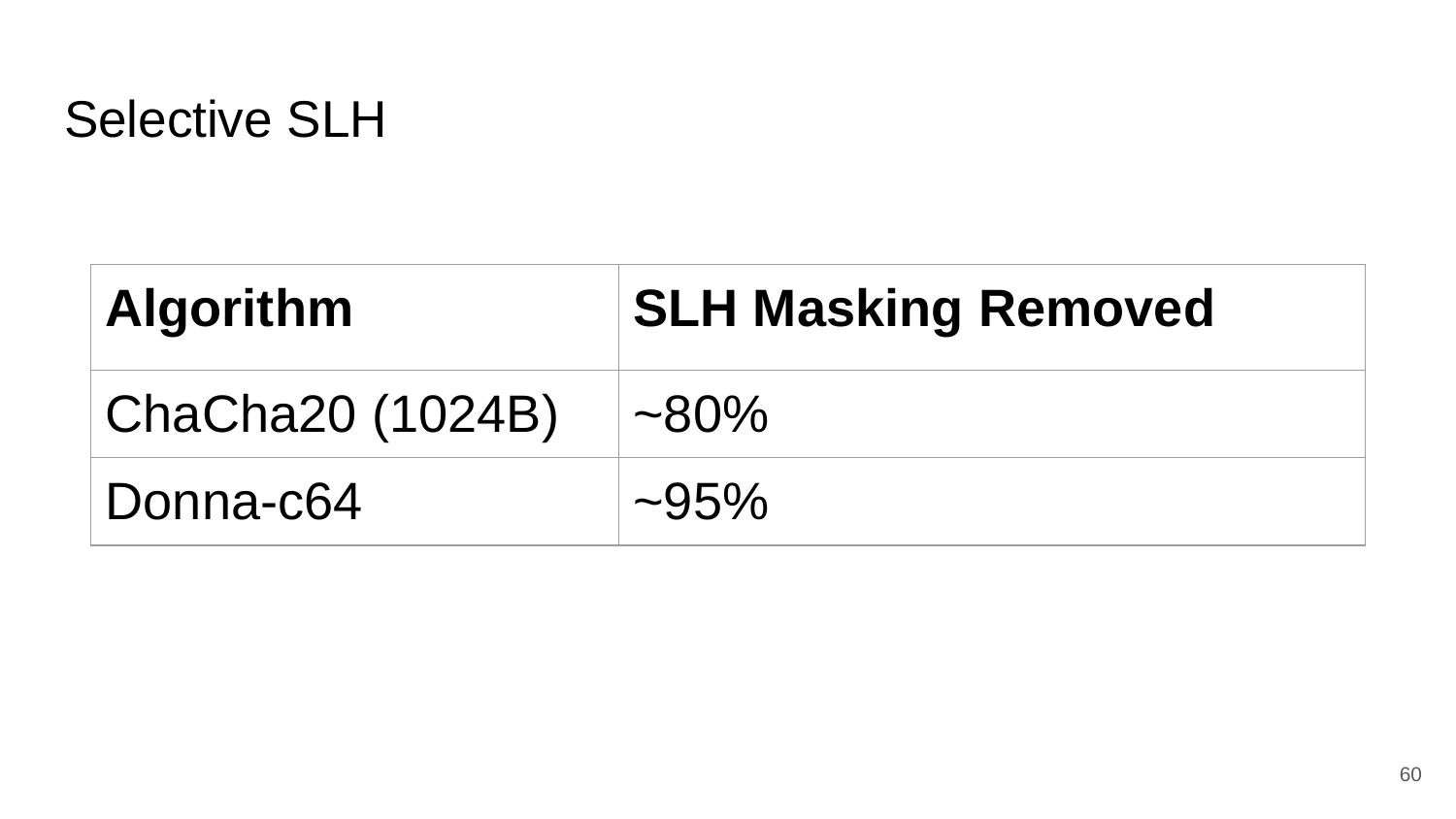

# Selective SLH
| Algorithm | SLH Masking Removed |
| --- | --- |
| ChaCha20 (1024B) | ~80% |
| Donna-c64 | ~95% |
60